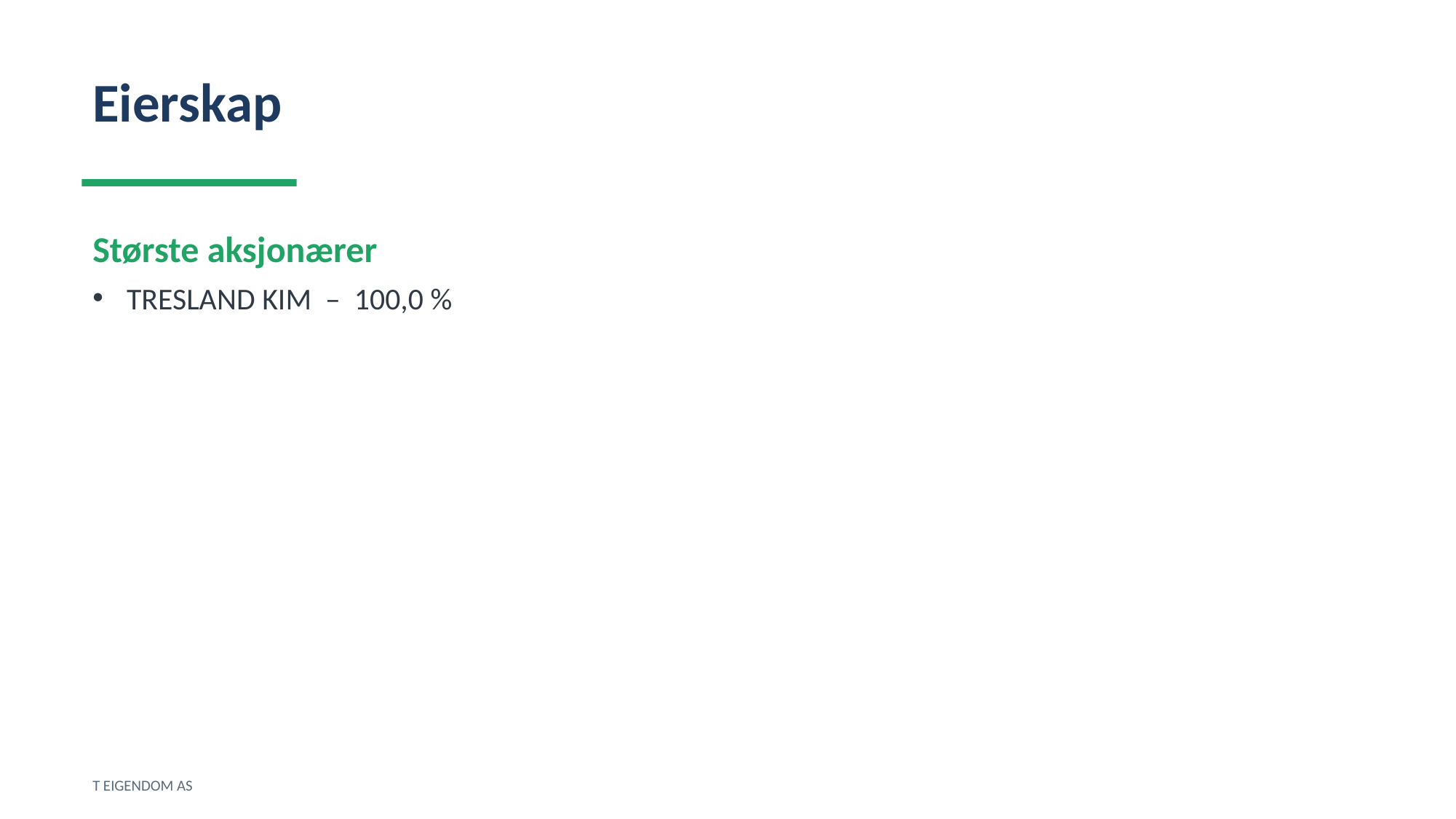

Eierskap

Største aksjonærer
TRESLAND KIM  –  100,0 %
T EIGENDOM AS